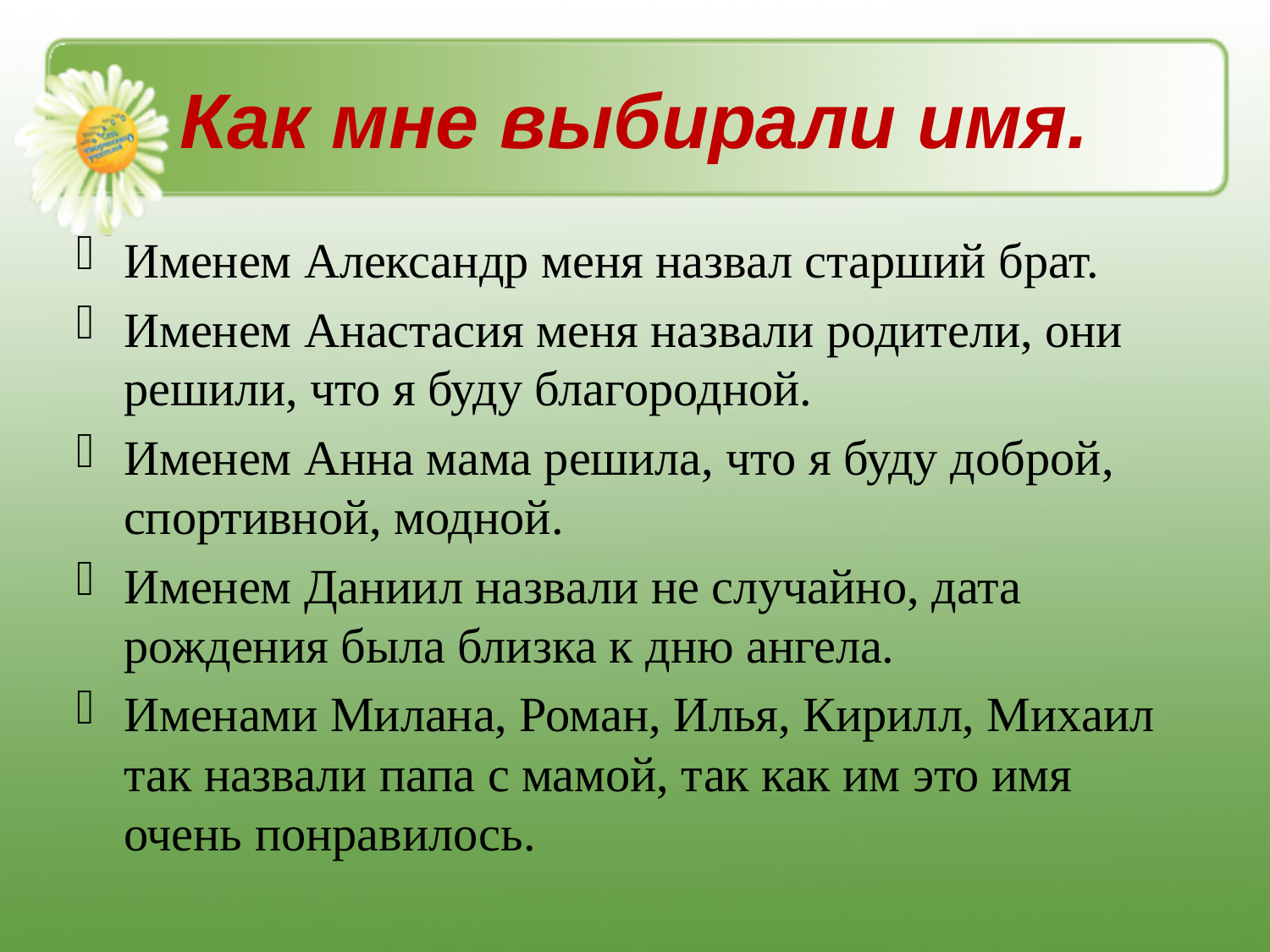

# Как мне выбирали имя.
Именем Александр меня назвал старший брат.
Именем Анастасия меня назвали родители, они решили, что я буду благородной.
Именем Анна мама решила, что я буду доброй, спортивной, модной.
Именем Даниил назвали не случайно, дата рождения была близка к дню ангела.
Именами Милана, Роман, Илья, Кирилл, Михаил так назвали папа с мамой, так как им это имя очень понравилось.